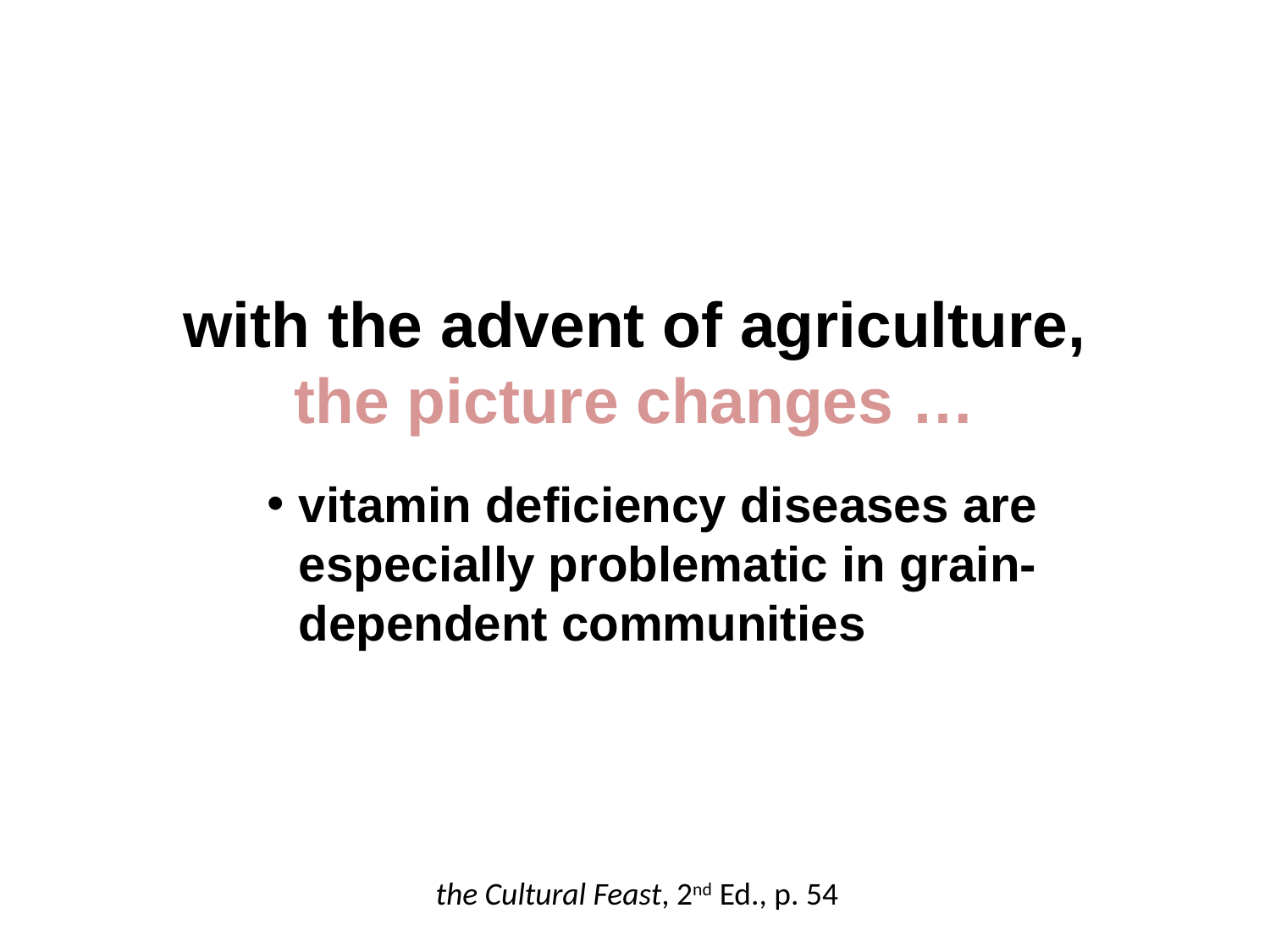

with the advent of agriculture,
the picture changes …

vitamin deficiency diseases are especially problematic in grain-dependent communities
the Cultural Feast, 2nd Ed., p. 54